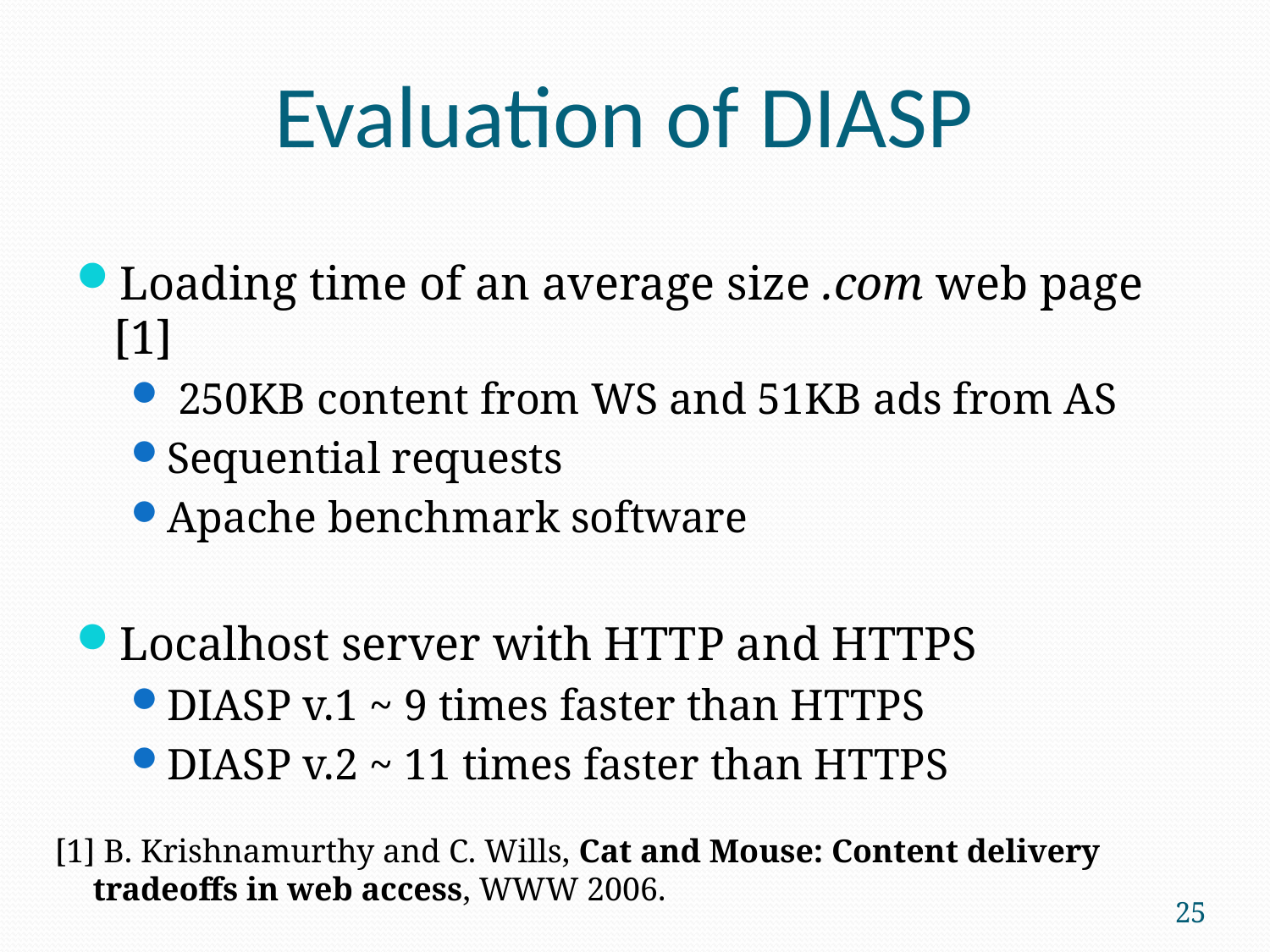

# Evaluation of DIASP
Loading time of an average size .com web page [1]
 250KB content from WS and 51KB ads from AS
Sequential requests
Apache benchmark software

Localhost server with HTTP and HTTPS
DIASP v.1 ~ 9 times faster than HTTPS
DIASP v.2 ~ 11 times faster than HTTPS
[1] B. Krishnamurthy and C. Wills, Cat and Mouse: Content delivery tradeoffs in web access, WWW 2006.
25